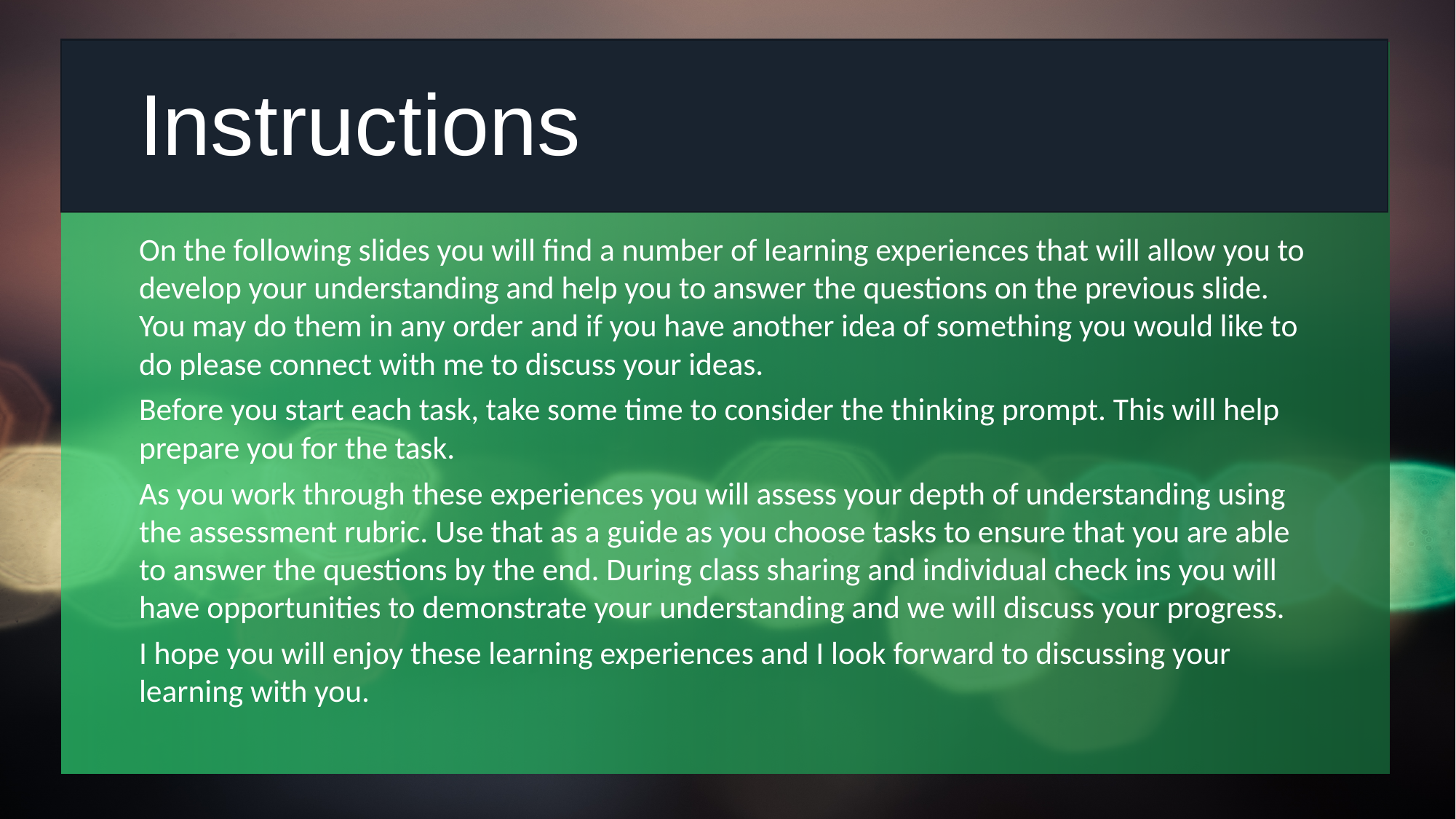

# Instructions
On the following slides you will find a number of learning experiences that will allow you to develop your understanding and help you to answer the questions on the previous slide. You may do them in any order and if you have another idea of something you would like to do please connect with me to discuss your ideas.
Before you start each task, take some time to consider the thinking prompt. This will help prepare you for the task.
As you work through these experiences you will assess your depth of understanding using the assessment rubric. Use that as a guide as you choose tasks to ensure that you are able to answer the questions by the end. During class sharing and individual check ins you will have opportunities to demonstrate your understanding and we will discuss your progress.
I hope you will enjoy these learning experiences and I look forward to discussing your learning with you.